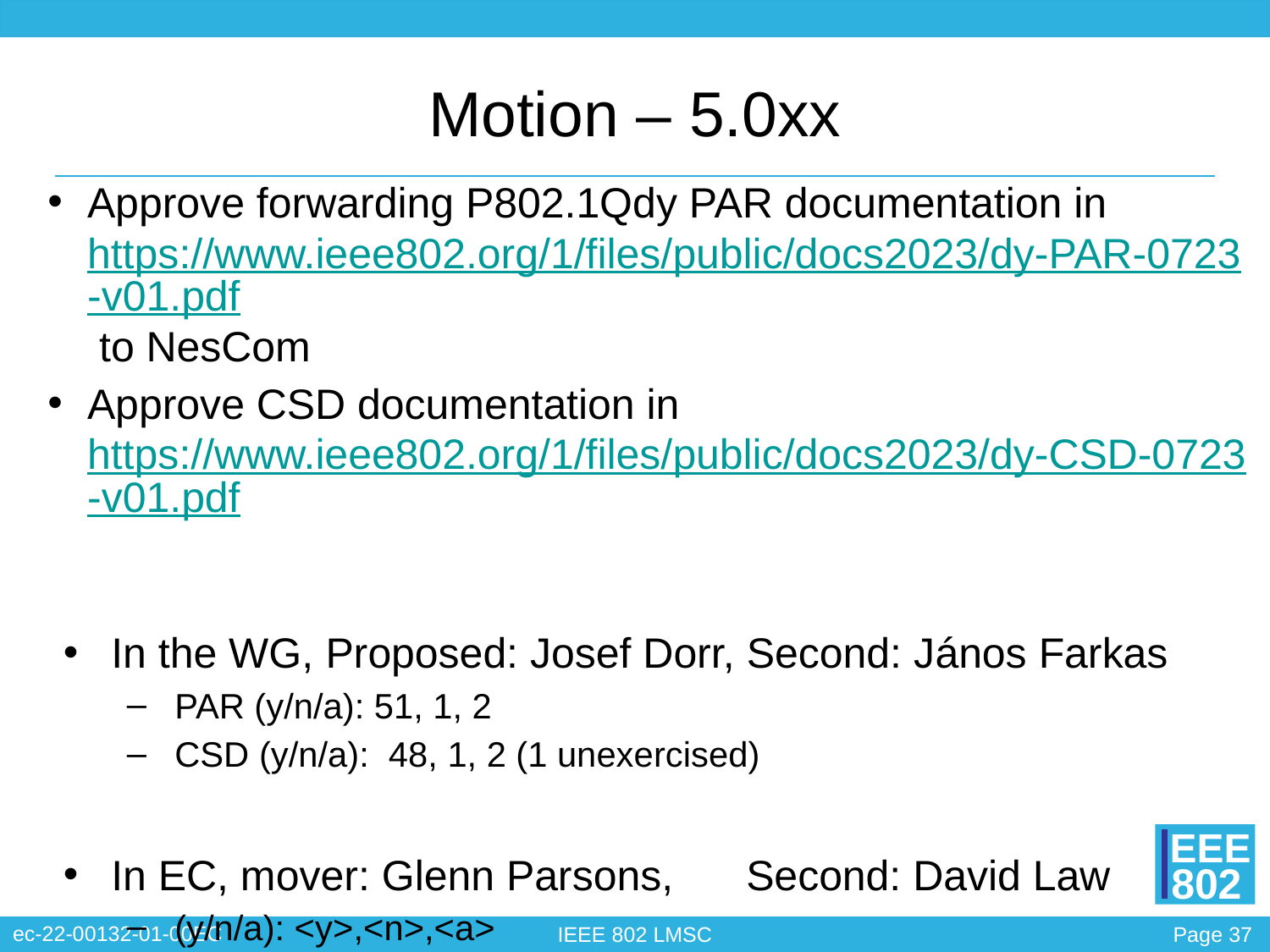

# Motion – 5.0xx
Approve forwarding P802.1Qdy PAR documentation in https://www.ieee802.org/1/files/public/docs2023/dy-PAR-0723-v01.pdf to NesCom
Approve CSD documentation in https://www.ieee802.org/1/files/public/docs2023/dy-CSD-0723-v01.pdf

In the WG, Proposed: Josef Dorr, Second: János Farkas
PAR (y/n/a): 51, 1, 2
CSD (y/n/a):  48, 1, 2 (1 unexercised)

In EC, mover: Glenn Parsons,	Second: David Law
(y/n/a): <y>,<n>,<a>